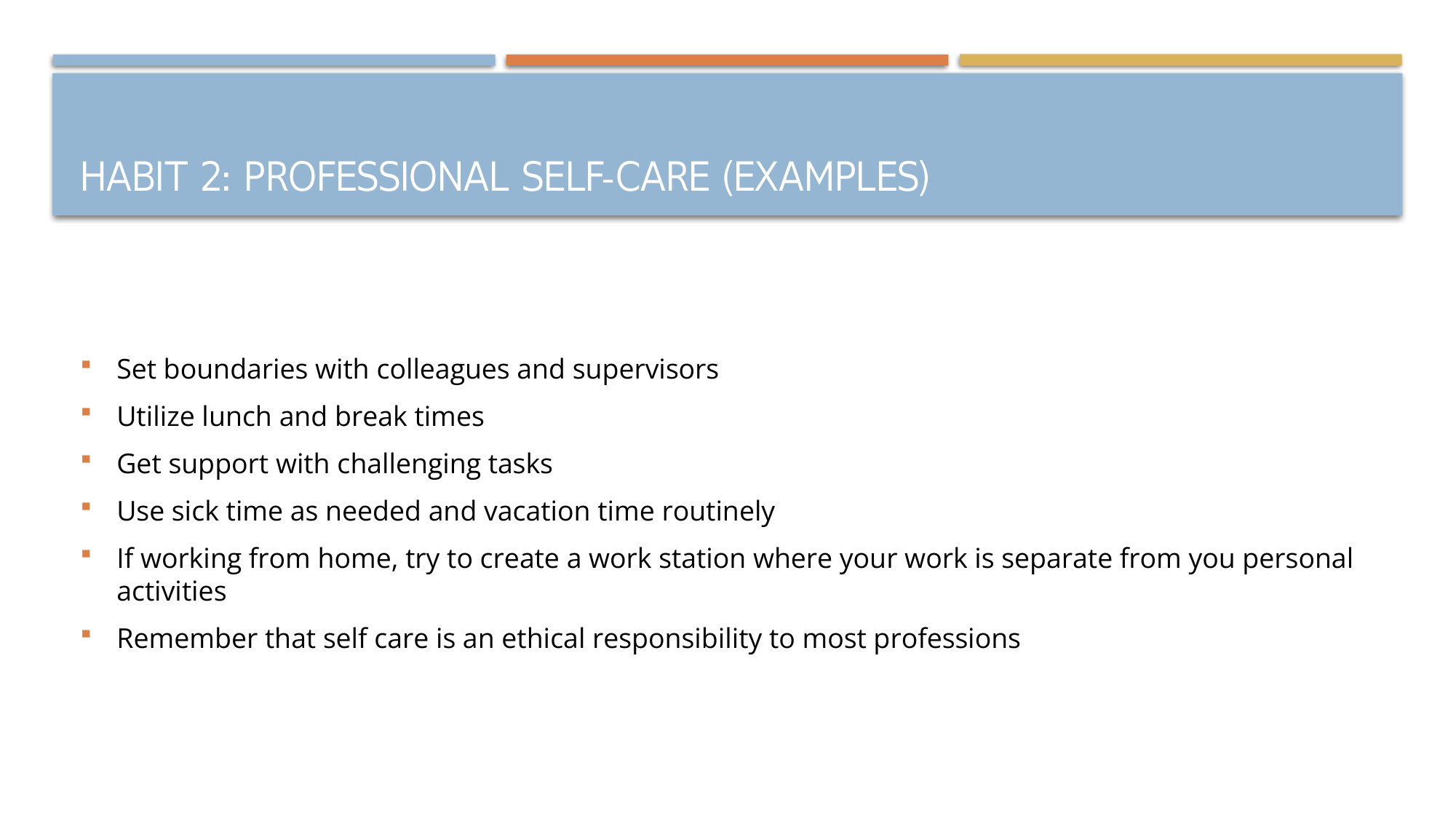

# Habit 2: Professional self-care (examples)
Set boundaries with colleagues and supervisors
Utilize lunch and break times
Get support with challenging tasks
Use sick time as needed and vacation time routinely
If working from home, try to create a work station where your work is separate from you personal activities
Remember that self care is an ethical responsibility to most professions